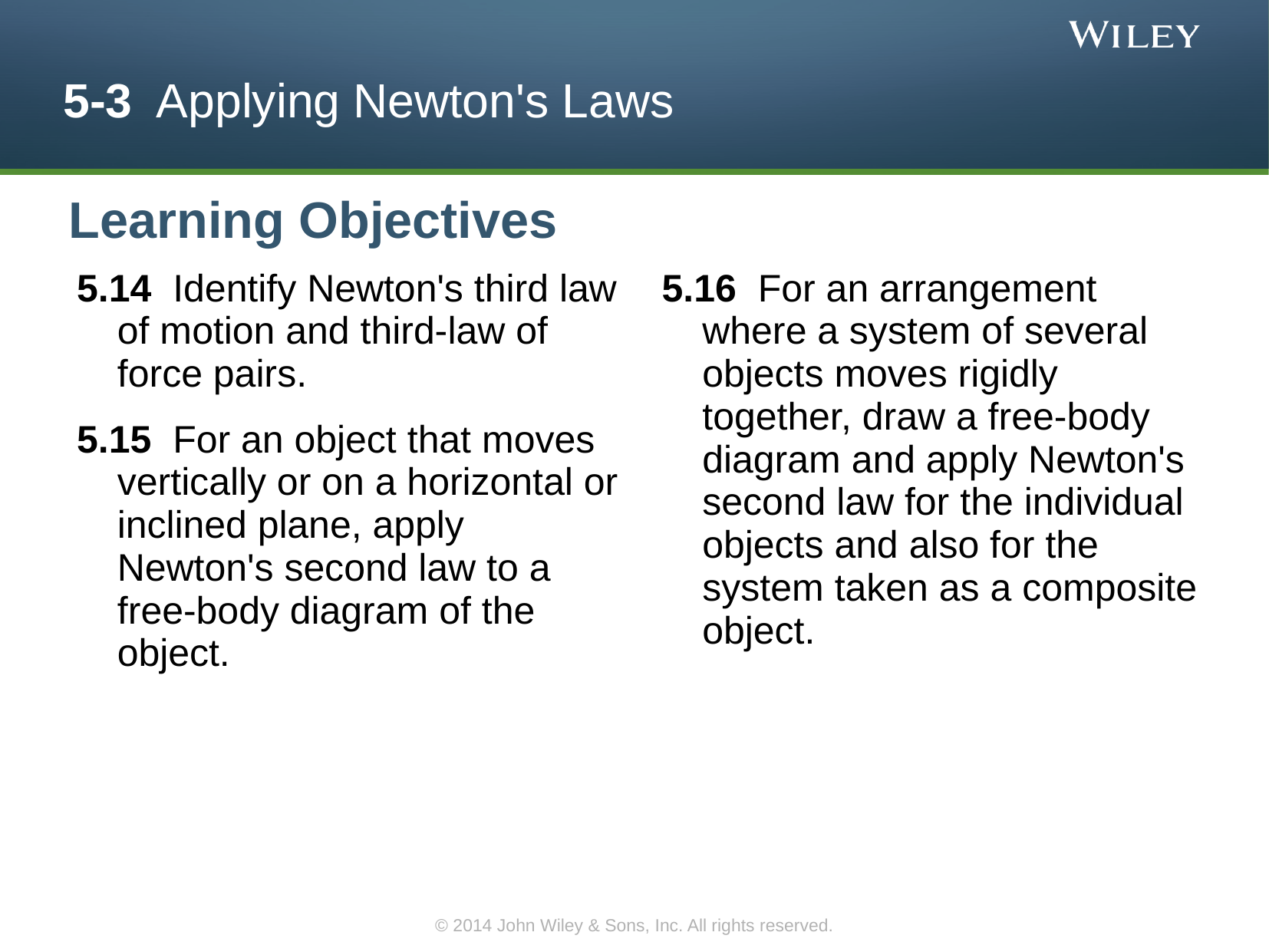

5-3  Applying Newton's Laws
Learning Objectives
5.14  Identify Newton's third law of motion and third-law of force pairs.
5.15  For an object that moves vertically or on a horizontal or inclined plane, apply Newton's second law to a free-body diagram of the object.

5.16  For an arrangement where a system of several objects moves rigidly together, draw a free-body diagram and apply Newton's second law for the individual objects and also for the system taken as a composite object.

© 2014 John Wiley & Sons, Inc. All rights reserved.